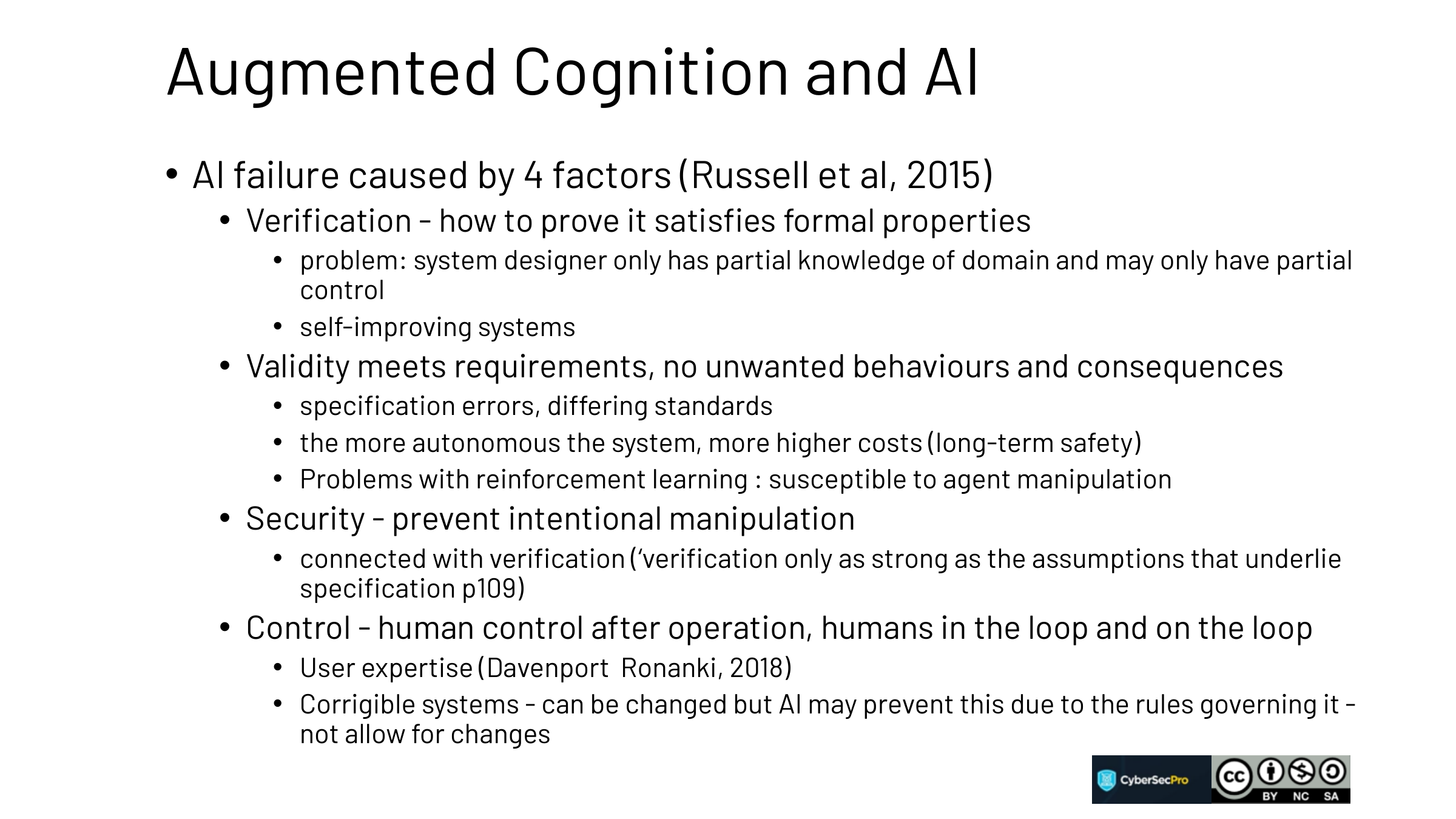

# Augmented Cognition and AI
AI failure caused by 4 factors (Russell et al, 2015)
Verification - how to prove it satisfies formal properties
problem: system designer only has partial knowledge of domain and may only have partial control
self-improving systems
Validity meets requirements, no unwanted behaviours and consequences
specification errors, differing standards
the more autonomous the system, more higher costs (long-term safety)
Problems with reinforcement learning : susceptible to agent manipulation
Security - prevent intentional manipulation
connected with verification (‘verification only as strong as the assumptions that underlie specification p109)
Control - human control after operation, humans in the loop and on the loop
User expertise (Davenport  Ronanki, 2018)
Corrigible systems - can be changed but AI may prevent this due to the rules governing it - not allow for changes